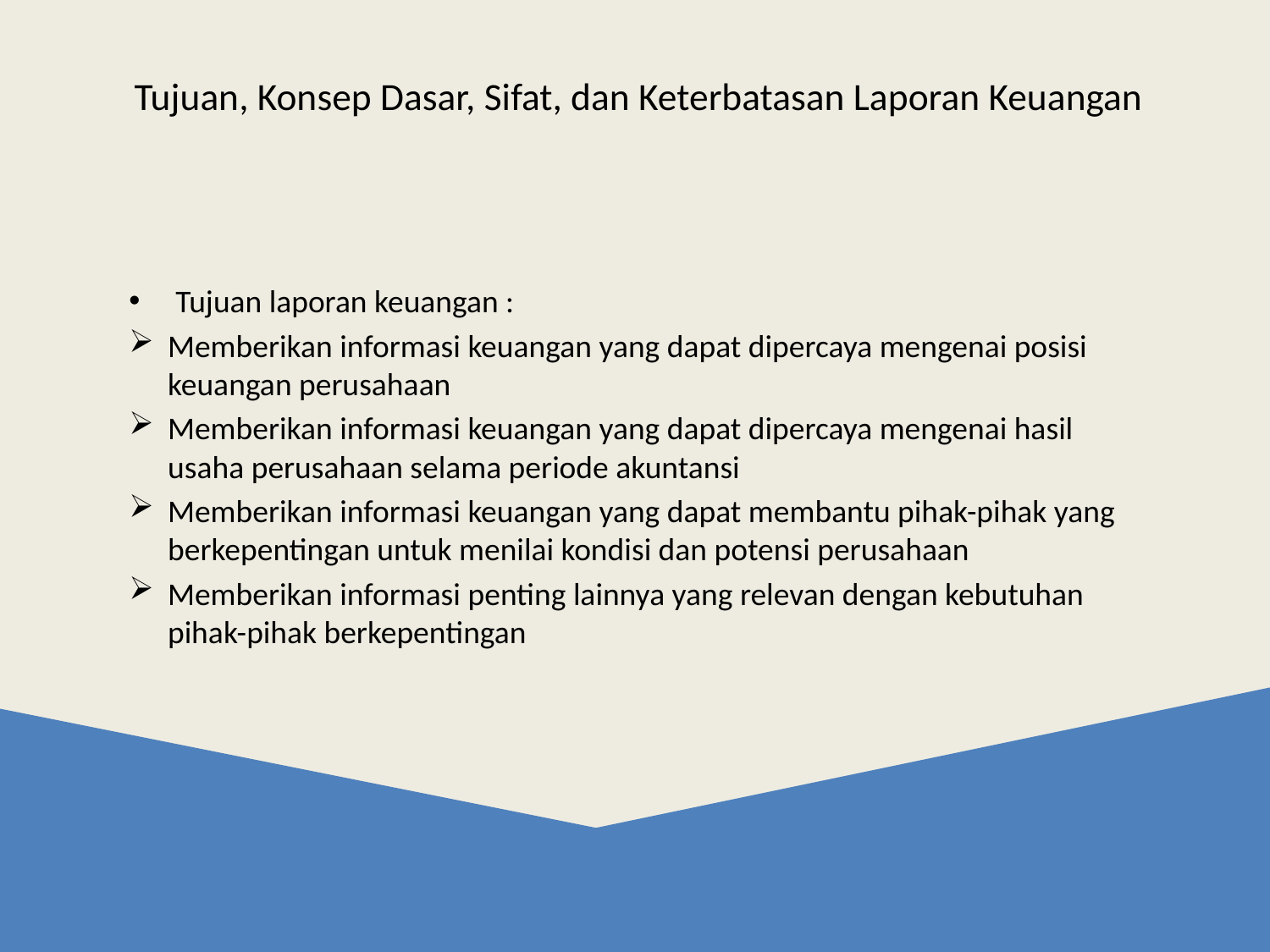

# Tujuan, Konsep Dasar, Sifat, dan Keterbatasan Laporan Keuangan
Tujuan laporan keuangan :
Memberikan informasi keuangan yang dapat dipercaya mengenai posisi keuangan perusahaan
Memberikan informasi keuangan yang dapat dipercaya mengenai hasil usaha perusahaan selama periode akuntansi
Memberikan informasi keuangan yang dapat membantu pihak-pihak yang berkepentingan untuk menilai kondisi dan potensi perusahaan
Memberikan informasi penting lainnya yang relevan dengan kebutuhan pihak-pihak berkepentingan